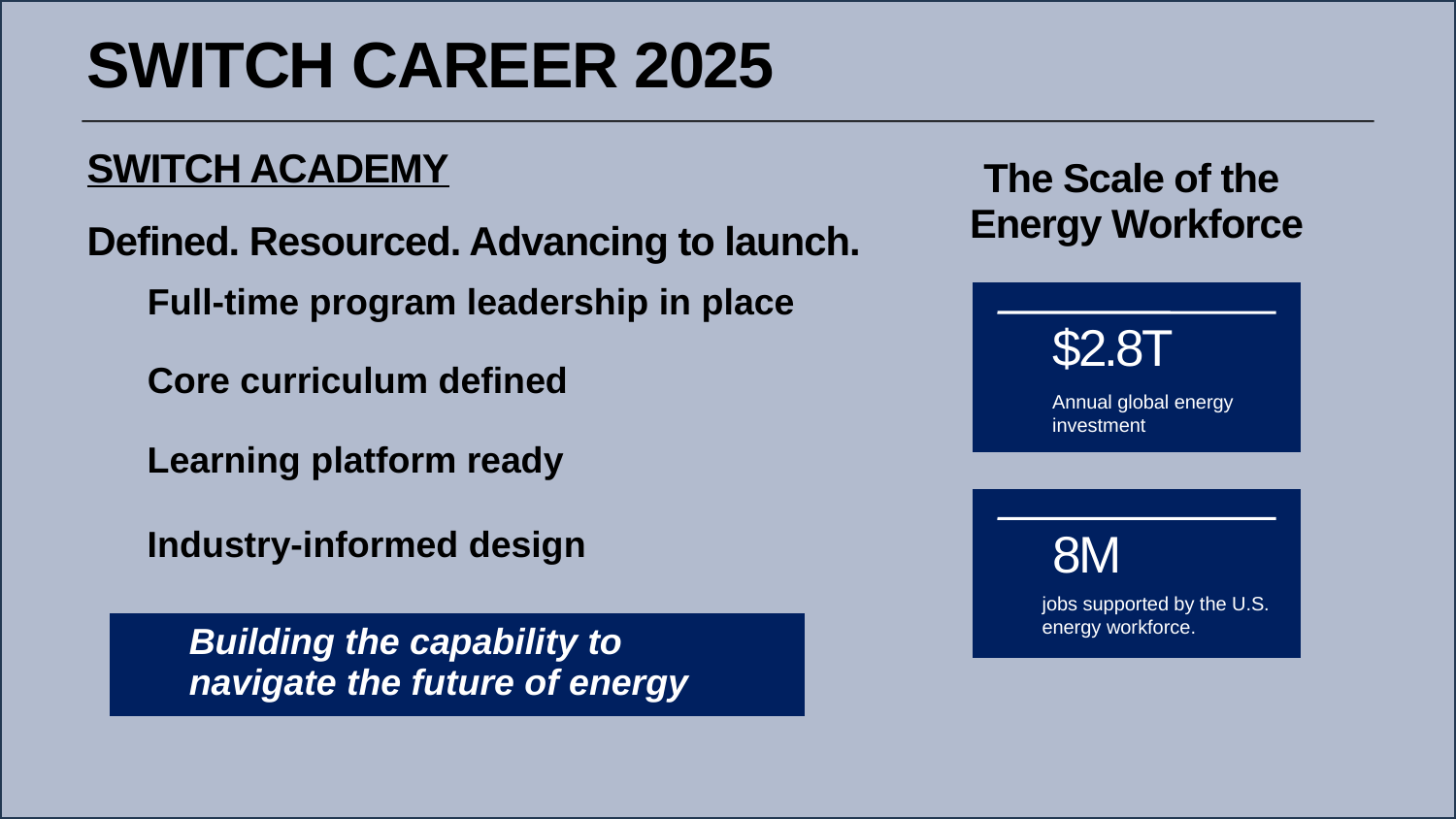

SWITCH CAREER 2025

SWITCH ACADEMY
Defined. Resourced. Advancing to launch.
The Scale of the
Energy Workforce

Full-time program leadership in place

$2.8T

Core curriculum defined

Annual global energy investment
Learning platform ready

8M
Industry-informed design

jobs supported by the U.S. energy workforce.

Building the capability to navigate the future of energy